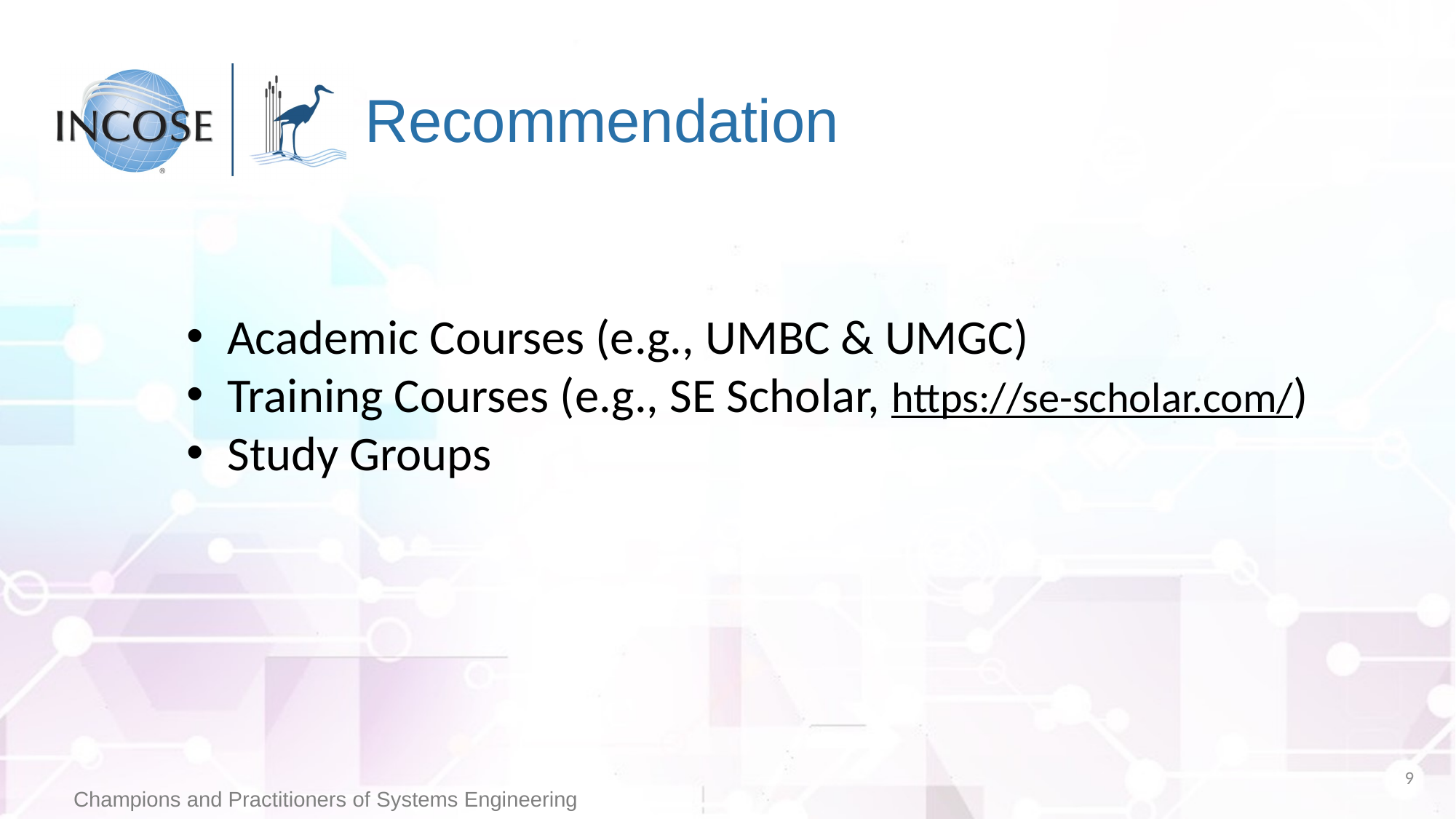

# Recommendation
Academic Courses (e.g., UMBC & UMGC)
Training Courses (e.g., SE Scholar, https://se-scholar.com/)
Study Groups
9